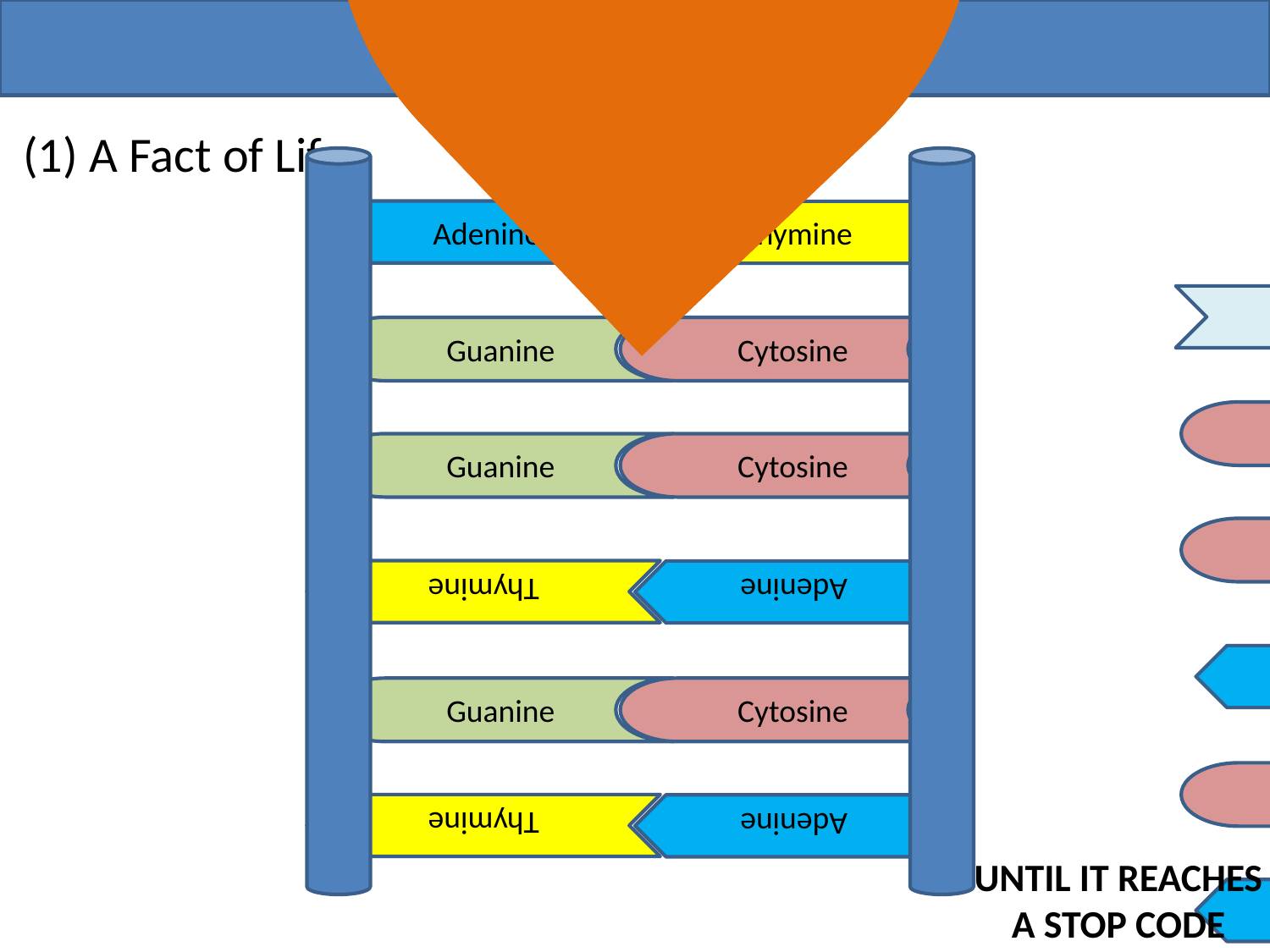

Intelligent Design...
RNA POLYMERASE
RNA POLYMERASE
(1) A Fact of Life

Adenine
Thymine

Uracil
Guanine
Cytosine

Cytosine
Guanine
Cytosine

Cytosine
Thymine
Adenine

Adenine
Guanine
Cytosine

Cytosine
Thymine
Adenine
UNTIL IT REACHES A STOP CODE

Adenine